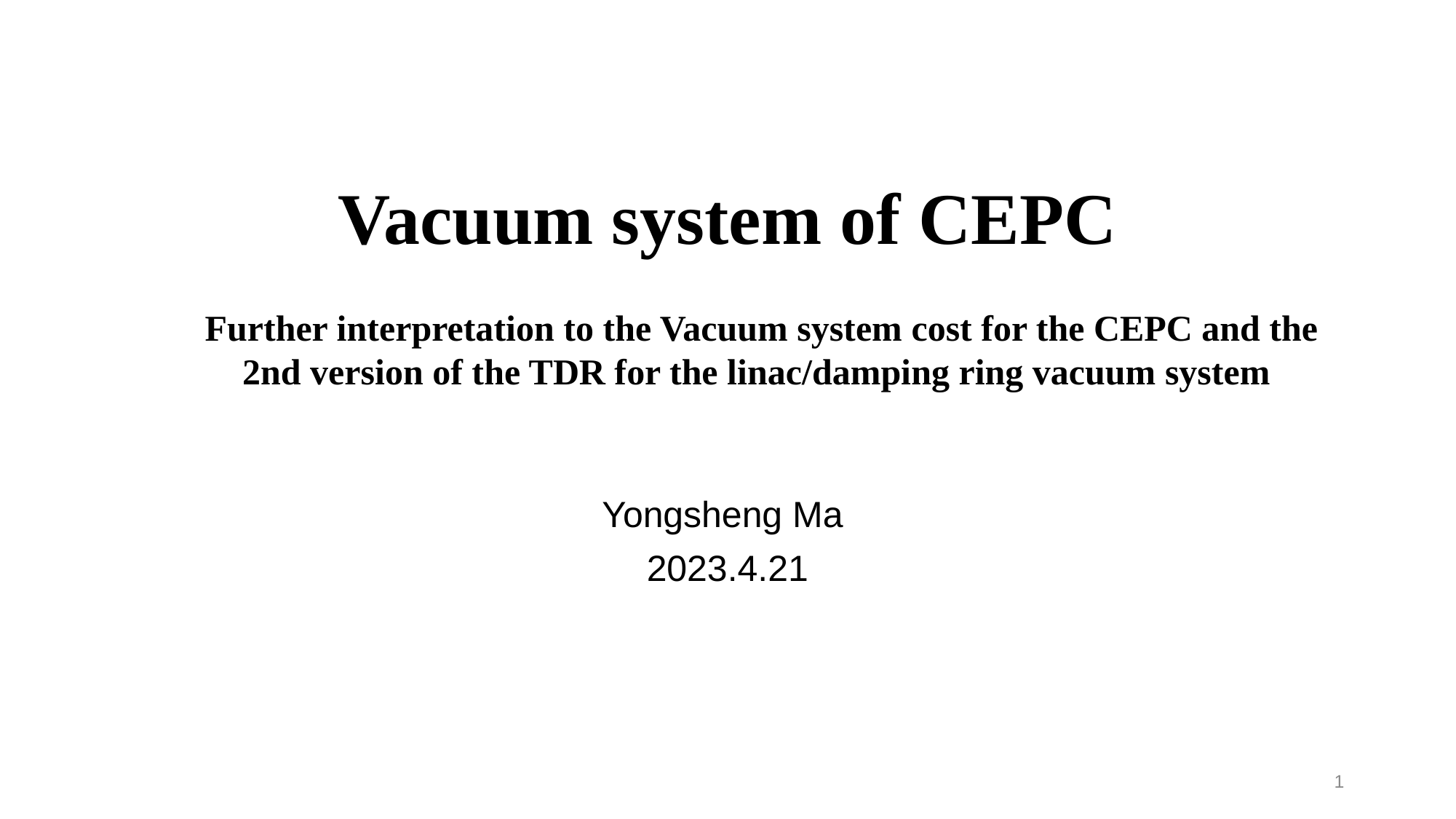

# Vacuum system of CEPC
 Further interpretation to the Vacuum system cost for the CEPC and the 2nd version of the TDR for the linac/damping ring vacuum system
Yongsheng Ma
2023.4.21
1